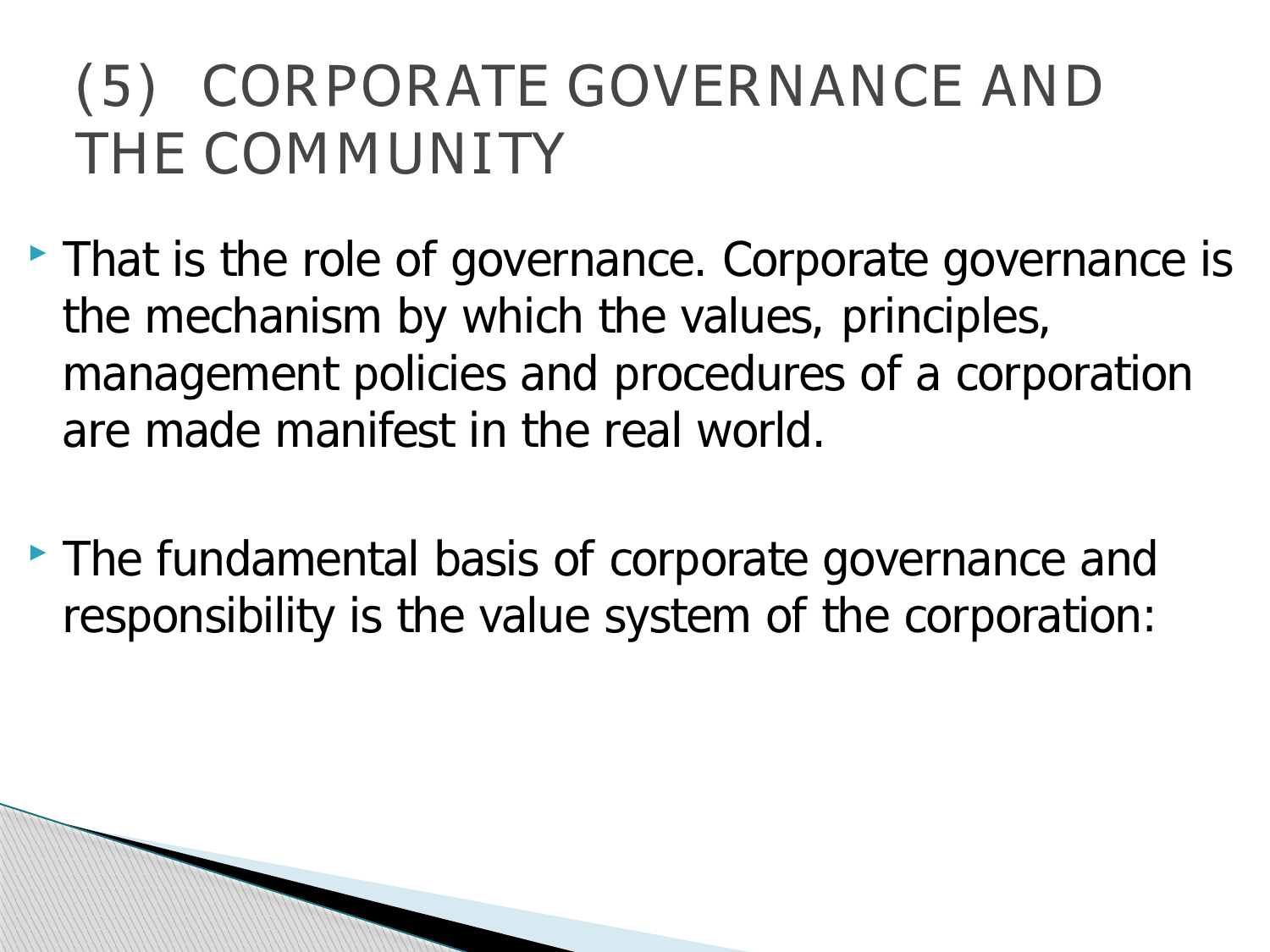

# (5)	CORPORATE GOVERNANCE AND THE COMMUNITY
That is the role of governance. Corporate governance is the mechanism by which the values, principles, management policies and procedures of a corporation are made manifest in the real world.

The fundamental basis of corporate governance and responsibility is the value system of the corporation: